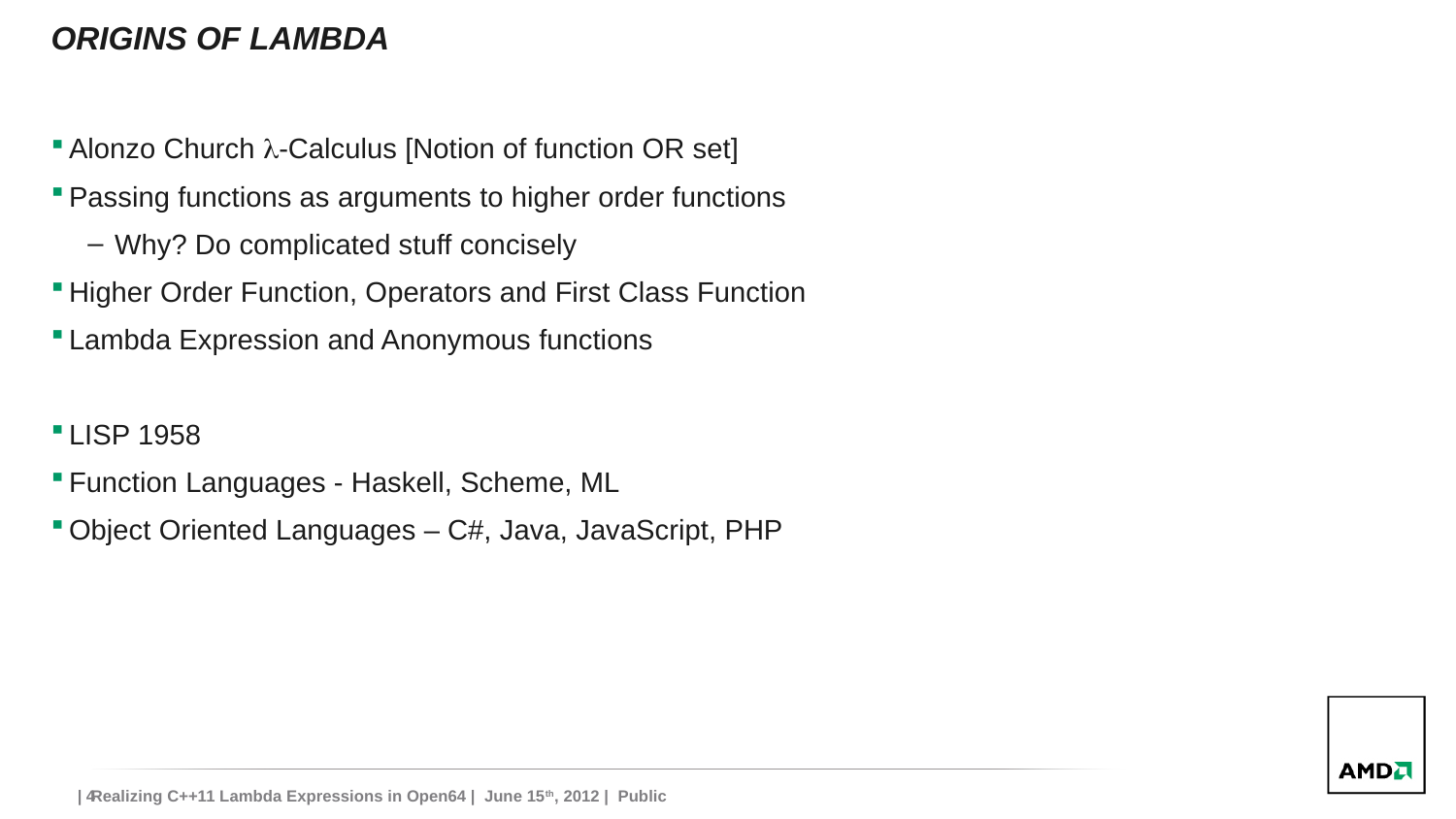

# Origins of Lambda
Alonzo Church λ-Calculus [Notion of function OR set]
Passing functions as arguments to higher order functions
Why? Do complicated stuff concisely
Higher Order Function, Operators and First Class Function
Lambda Expression and Anonymous functions

LISP 1958
Function Languages - Haskell, Scheme, ML
Object Oriented Languages – C#, Java, JavaScript, PHP